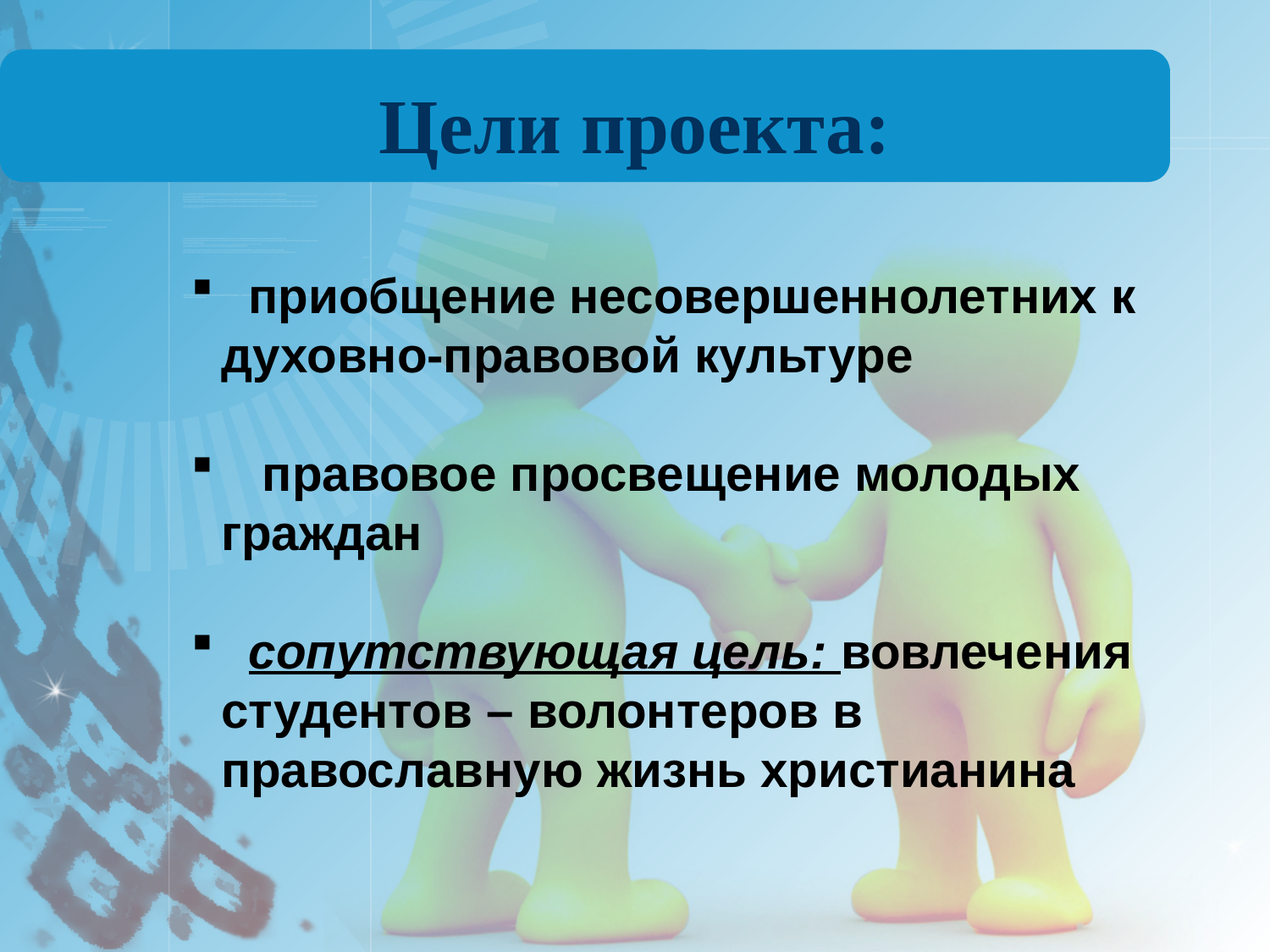

Цели проекта:
  приобщение несовершеннолетних к духовно-правовой культуре

   правовое просвещение молодых граждан

  сопутствующая цель: вовлечения студентов – волонтеров в православную жизнь христианина